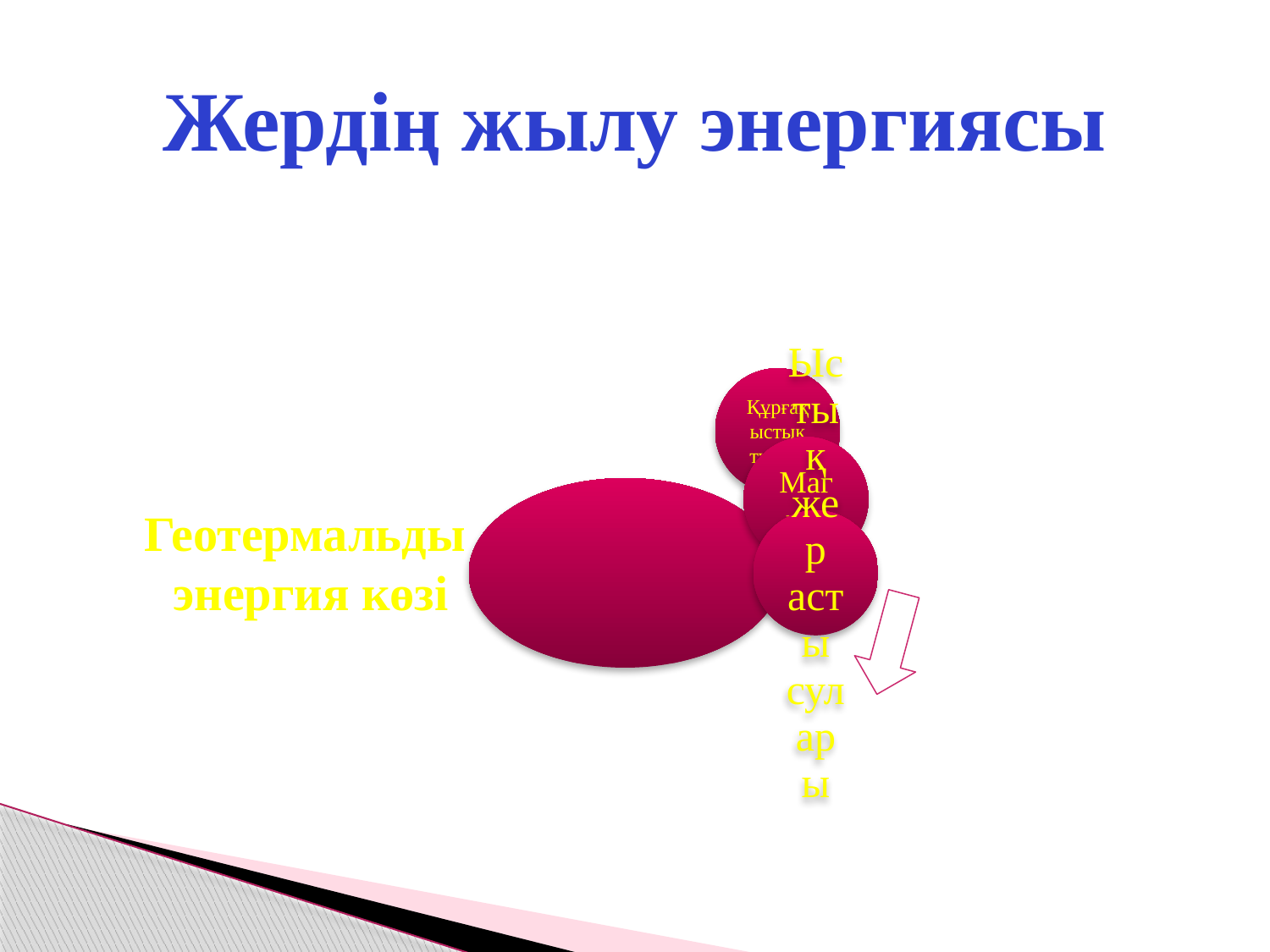

# Жердің жылу энергиясы

Геотермальды
энергия көзі